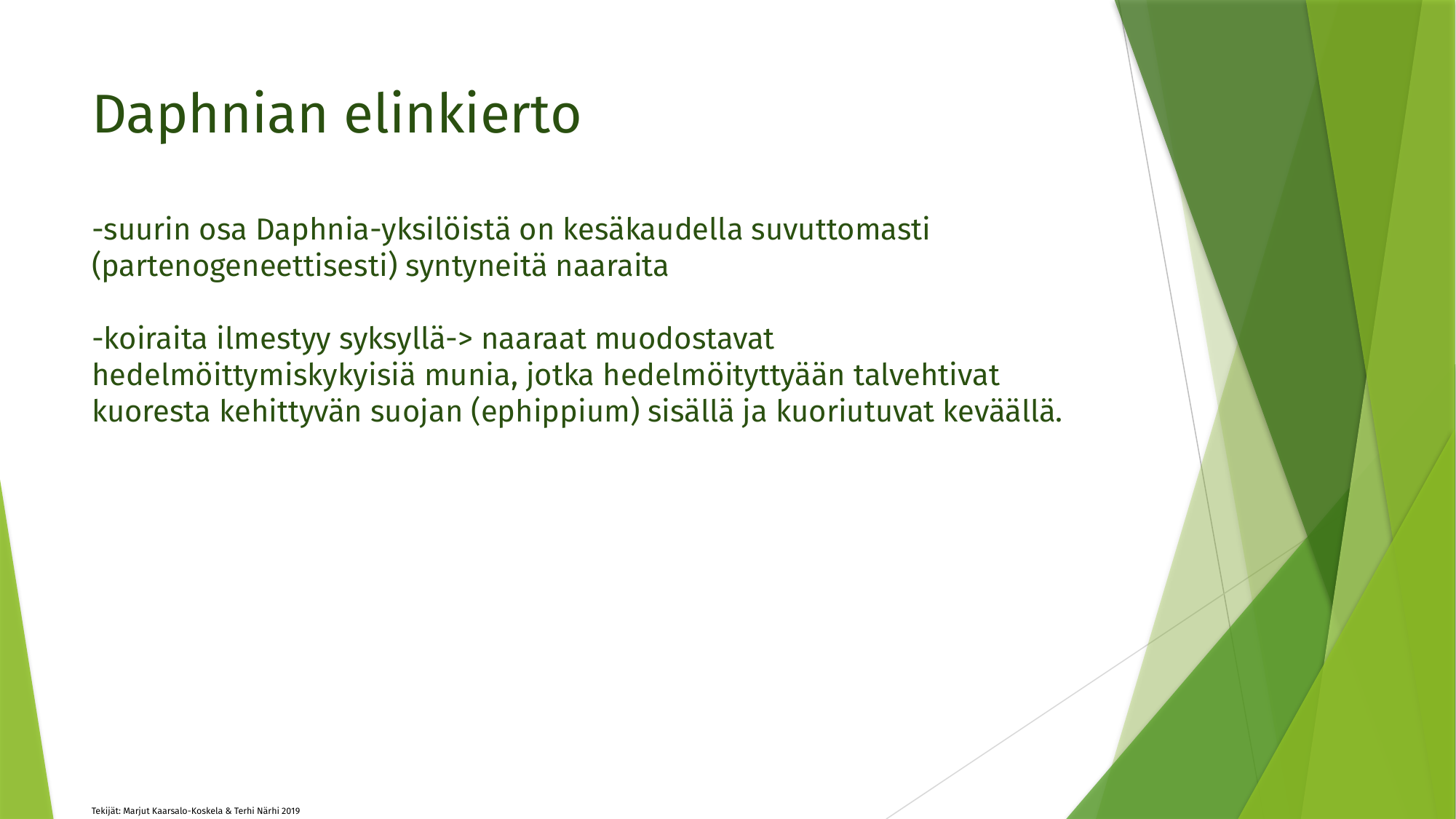

# Daphnian elinkierto -suurin osa Daphnia-yksilöistä on kesäkaudella suvuttomasti (partenogeneettisesti) syntyneitä naaraita -koiraita ilmestyy syksyllä-> naaraat muodostavat hedelmöittymiskykyisiä munia, jotka hedelmöityttyään talvehtivat kuoresta kehittyvän suojan (ephippium) sisällä ja kuoriutuvat keväällä.